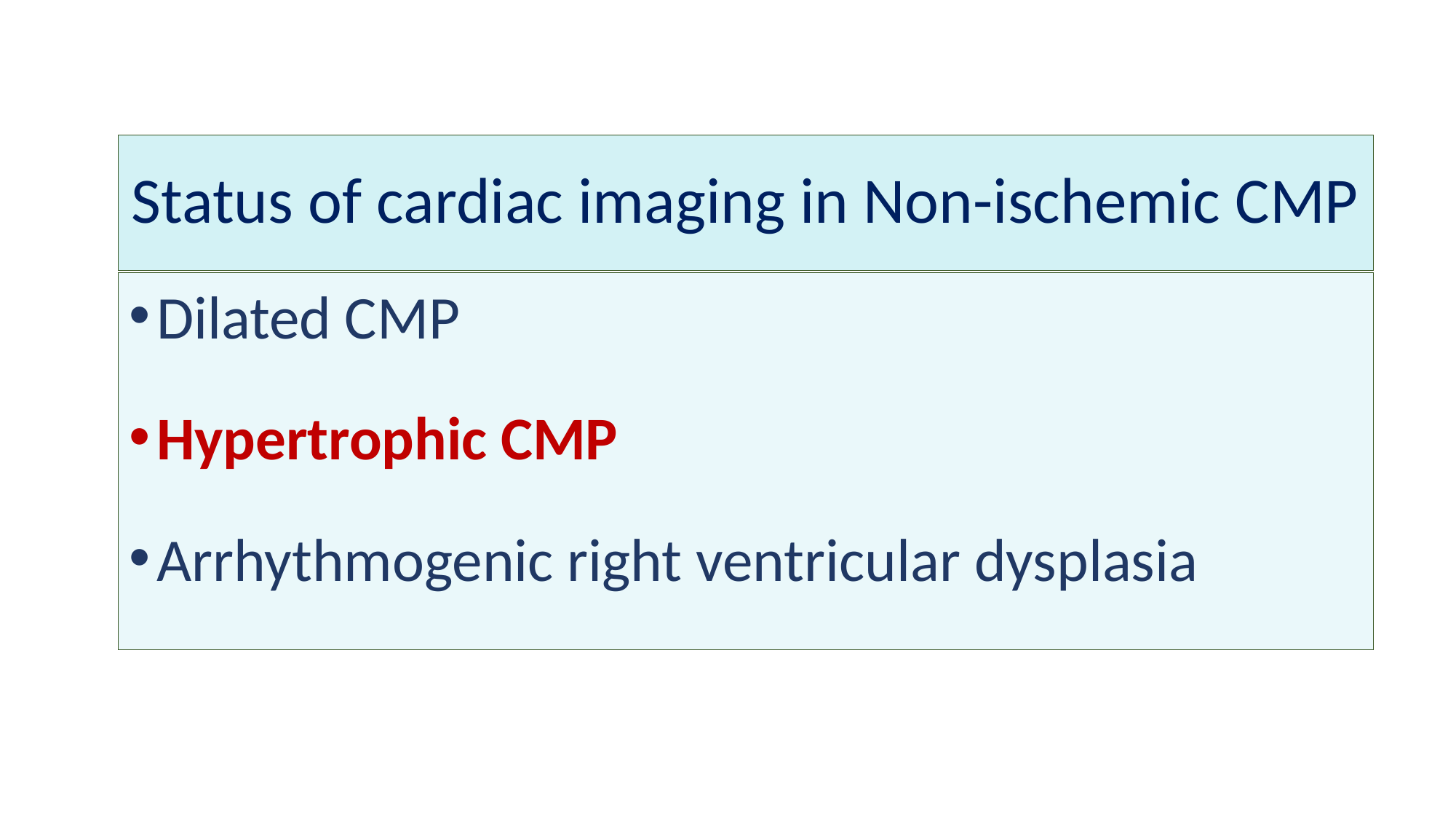

# Status of cardiac imaging in Non-ischemic CMP
Dilated CMP

Hypertrophic CMP

Arrhythmogenic right ventricular dysplasia